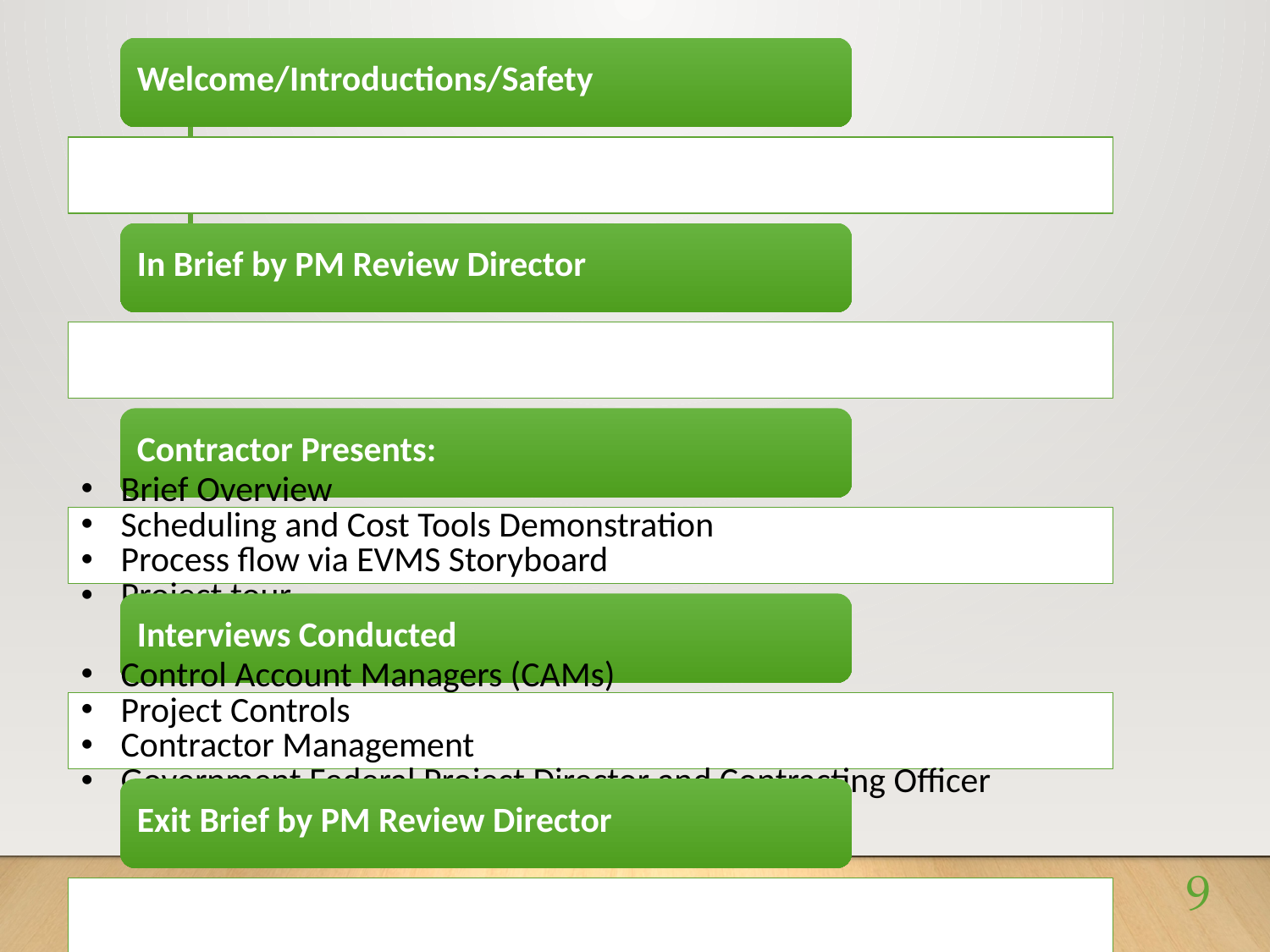

Welcome/Introductions/Safety
In Brief by PM Review Director
Contractor Presents:
Brief Overview
Scheduling and Cost Tools Demonstration
Process flow via EVMS Storyboard
Interviews Conducted
Control Account Managers (CAMs)
Project Controls
Contractor Management
Government Federal Project Director and Contracting Officer
Exit Brief by PM Review Director
Project tour
9